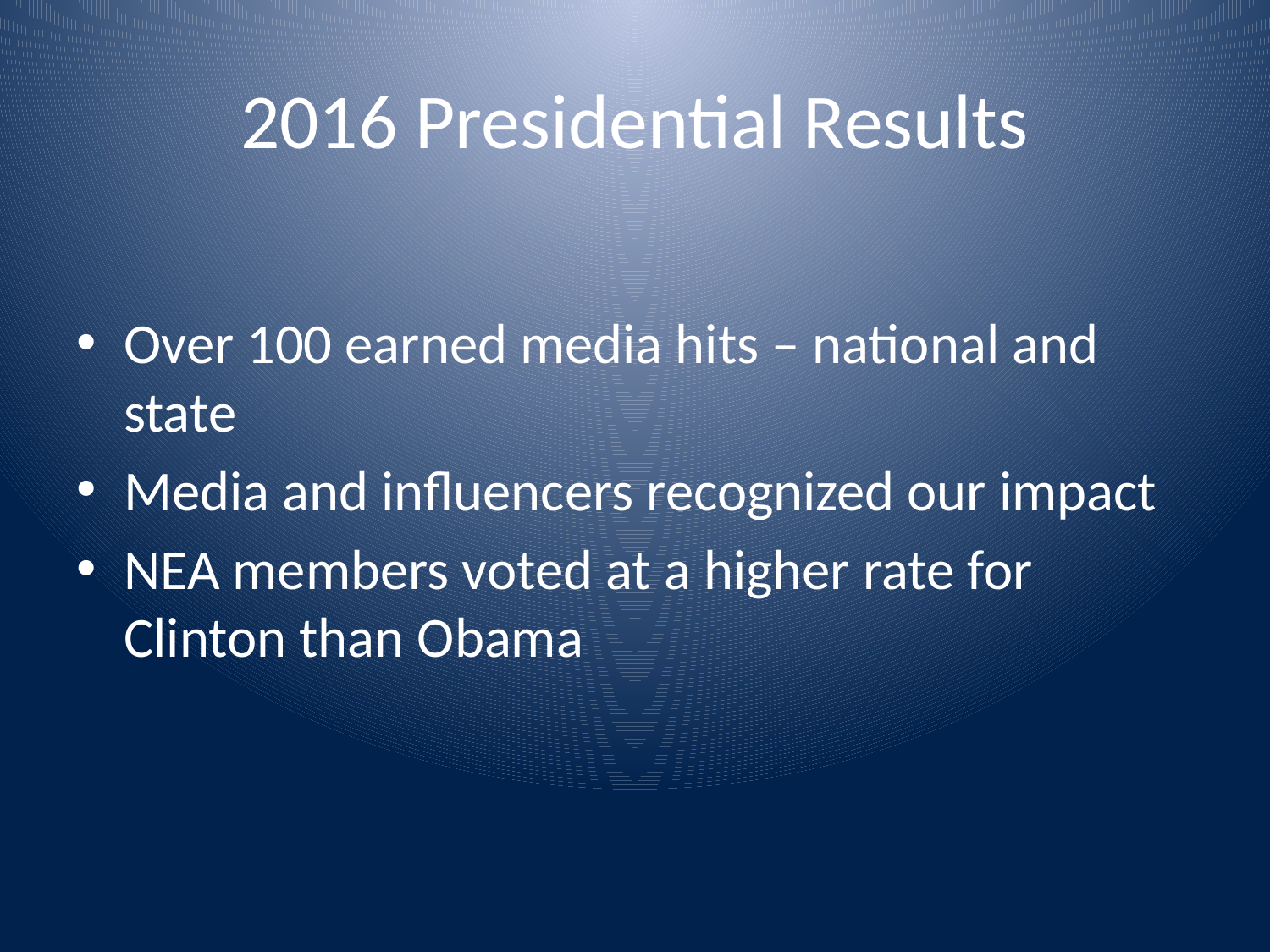

# 2016 Presidential Results

Over 100 earned media hits – national and state
Media and influencers recognized our impact
NEA members voted at a higher rate for Clinton than Obama